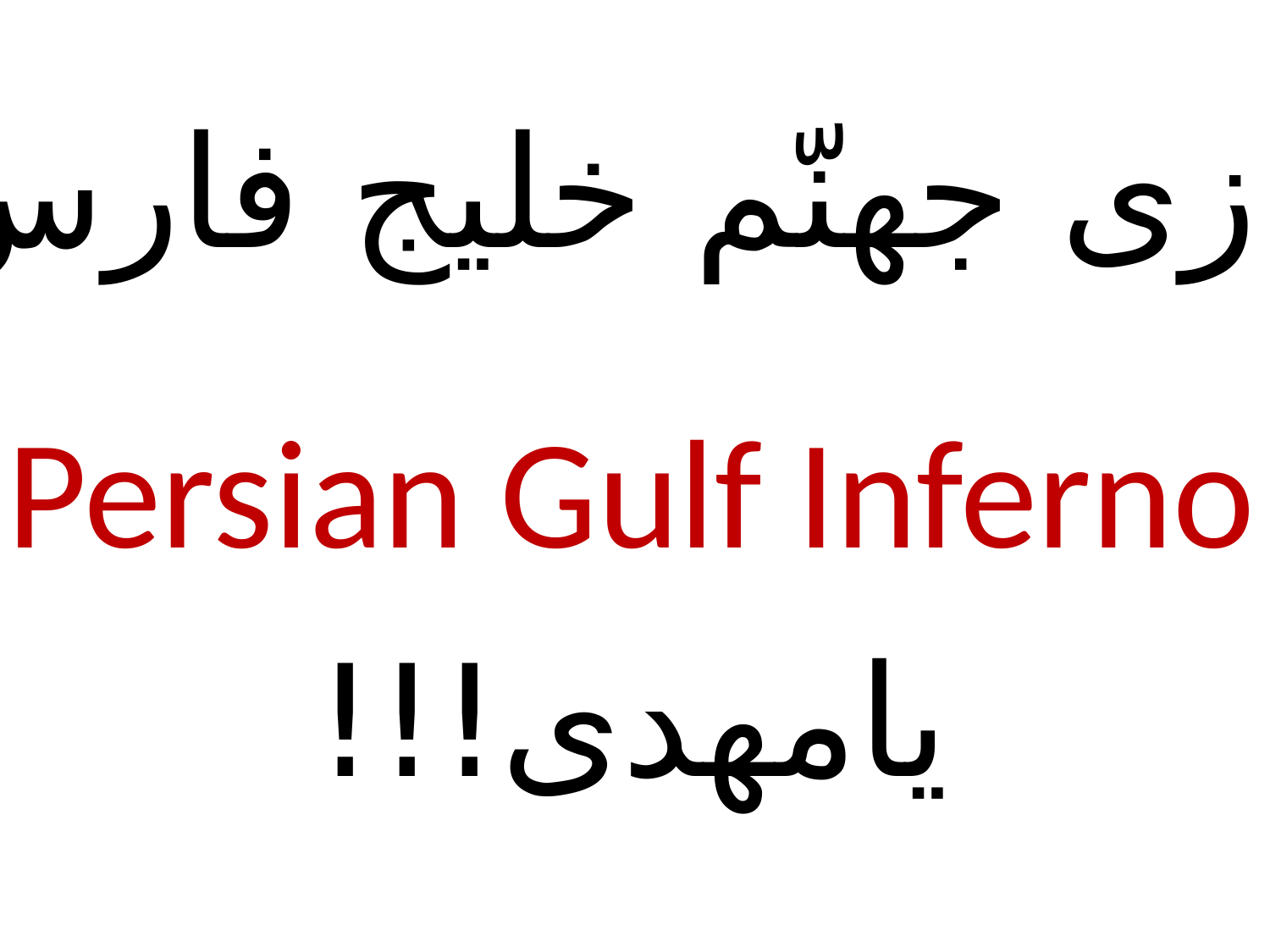

بازی جهنّم خلیج فارس

Persian Gulf Inferno

یامهدی!!!